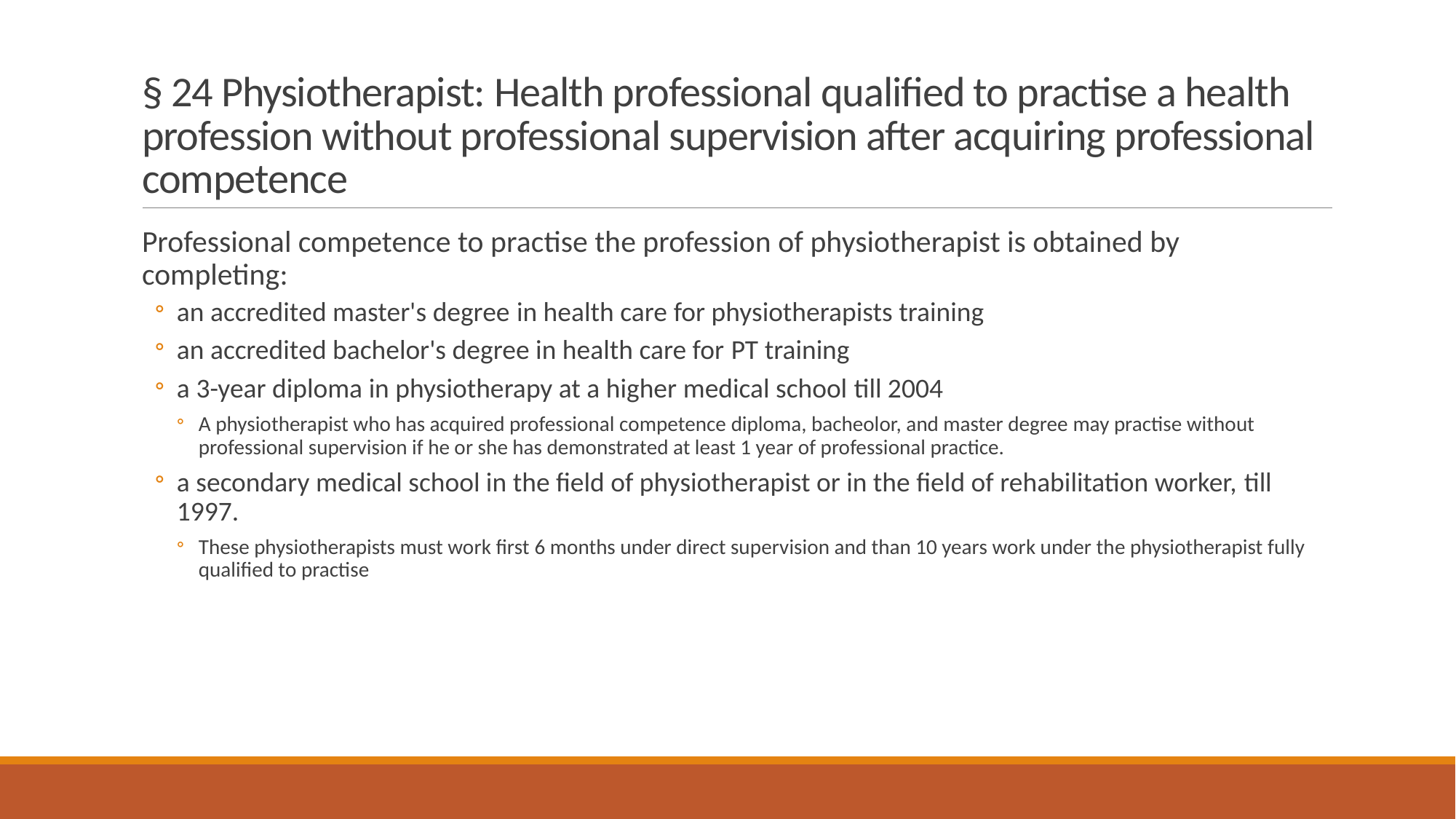

# § 24 Physiotherapist: Health professional qualified to practise a health profession without professional supervision after acquiring professional competence
Professional competence to practise the profession of physiotherapist is obtained by completing:
an accredited master's degree in health care for physiotherapists training
an accredited bachelor's degree in health care for PT training
a 3-year diploma in physiotherapy at a higher medical school till 2004
A physiotherapist who has acquired professional competence diploma, bacheolor, and master degree may practise without professional supervision if he or she has demonstrated at least 1 year of professional practice.
a secondary medical school in the field of physiotherapist or in the field of rehabilitation worker, till 1997.
These physiotherapists must work first 6 months under direct supervision and than 10 years work under the physiotherapist fully qualified to practise